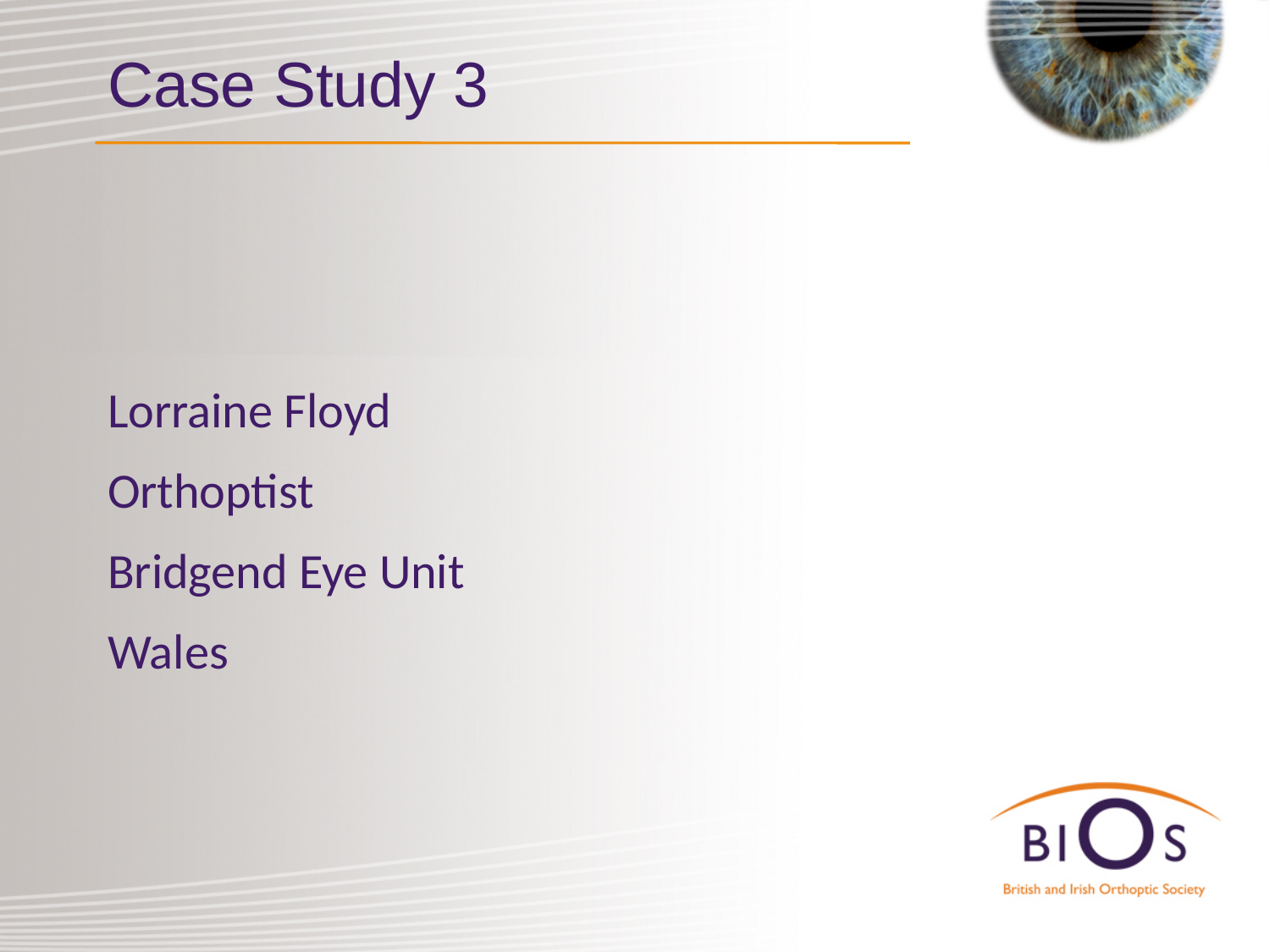

# Case Study 3

Lorraine Floyd
Orthoptist
Bridgend Eye Unit
Wales